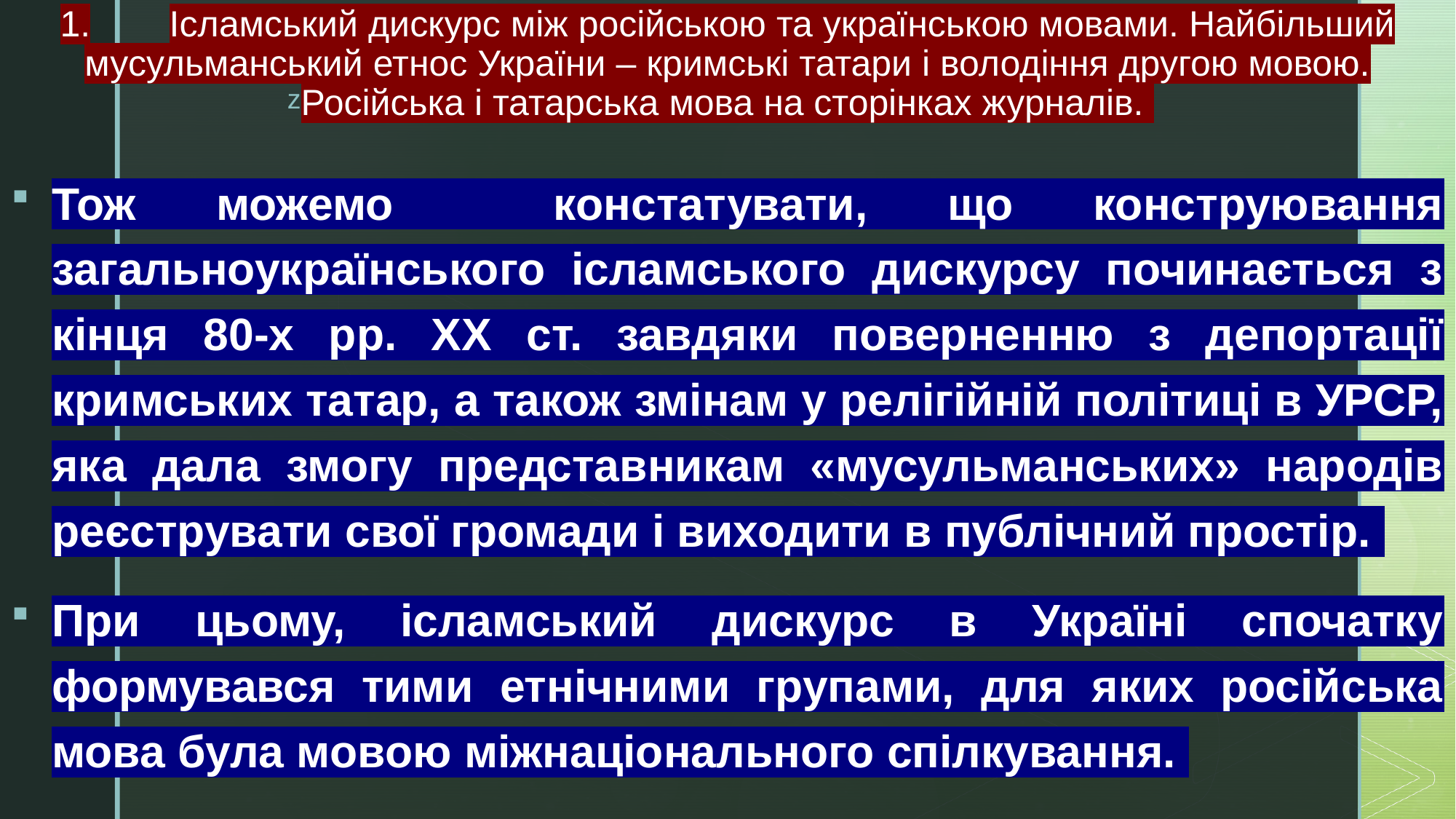

# 1.	Ісламський дискурс між російською та українською мовами. Найбільший мусульманський етнос України – кримські татари і володіння другою мовою. Російська і татарська мова на сторінках журналів.
Тож можемо  констатувати, що конструювання загальноукраїнського ісламського дискурсу починається з кінця 80-х рр. ХХ ст. завдяки поверненню з депортації кримських татар, а також змінам у релігійній політиці в УРСР, яка дала змогу представникам «мусульманських» народів реєструвати свої громади і виходити в публічний простір.
При цьому, ісламський дискурс в Україні спочатку формувався тими етнічними групами, для яких російська мова була мовою міжнаціонального спілкування.